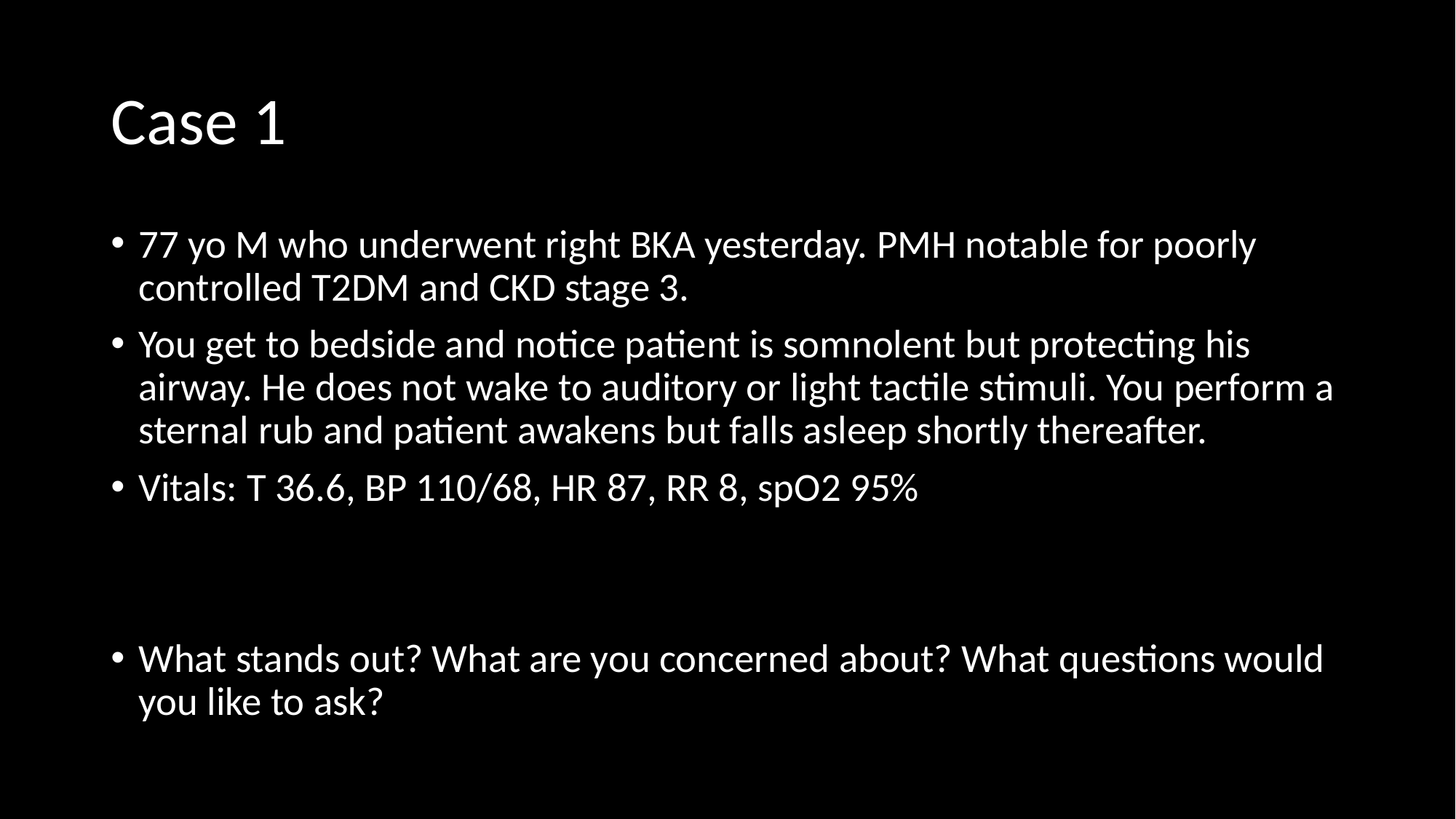

# Case 1
77 yo M who underwent right BKA yesterday. PMH notable for poorly controlled T2DM and CKD stage 3.
You get to bedside and notice patient is somnolent but protecting his airway. He does not wake to auditory or light tactile stimuli. You perform a sternal rub and patient awakens but falls asleep shortly thereafter.
Vitals: T 36.6, BP 110/68, HR 87, RR 8, spO2 95%

What stands out? What are you concerned about? What questions would you like to ask?